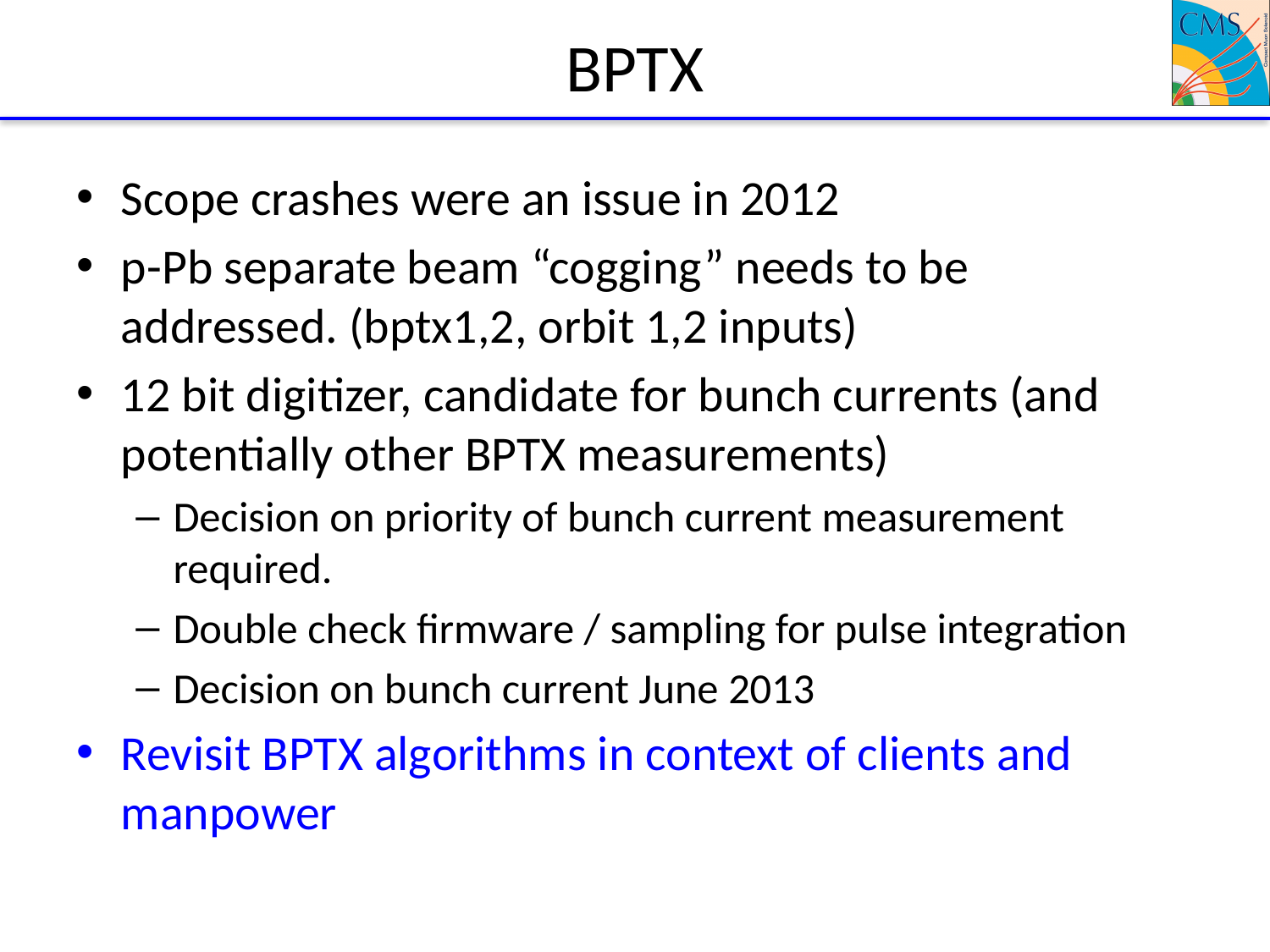

# BPTX
Scope crashes were an issue in 2012
p-Pb separate beam “cogging” needs to be addressed. (bptx1,2, orbit 1,2 inputs)
12 bit digitizer, candidate for bunch currents (and potentially other BPTX measurements)
Decision on priority of bunch current measurement required.
Double check firmware / sampling for pulse integration
Decision on bunch current June 2013
Revisit BPTX algorithms in context of clients and manpower